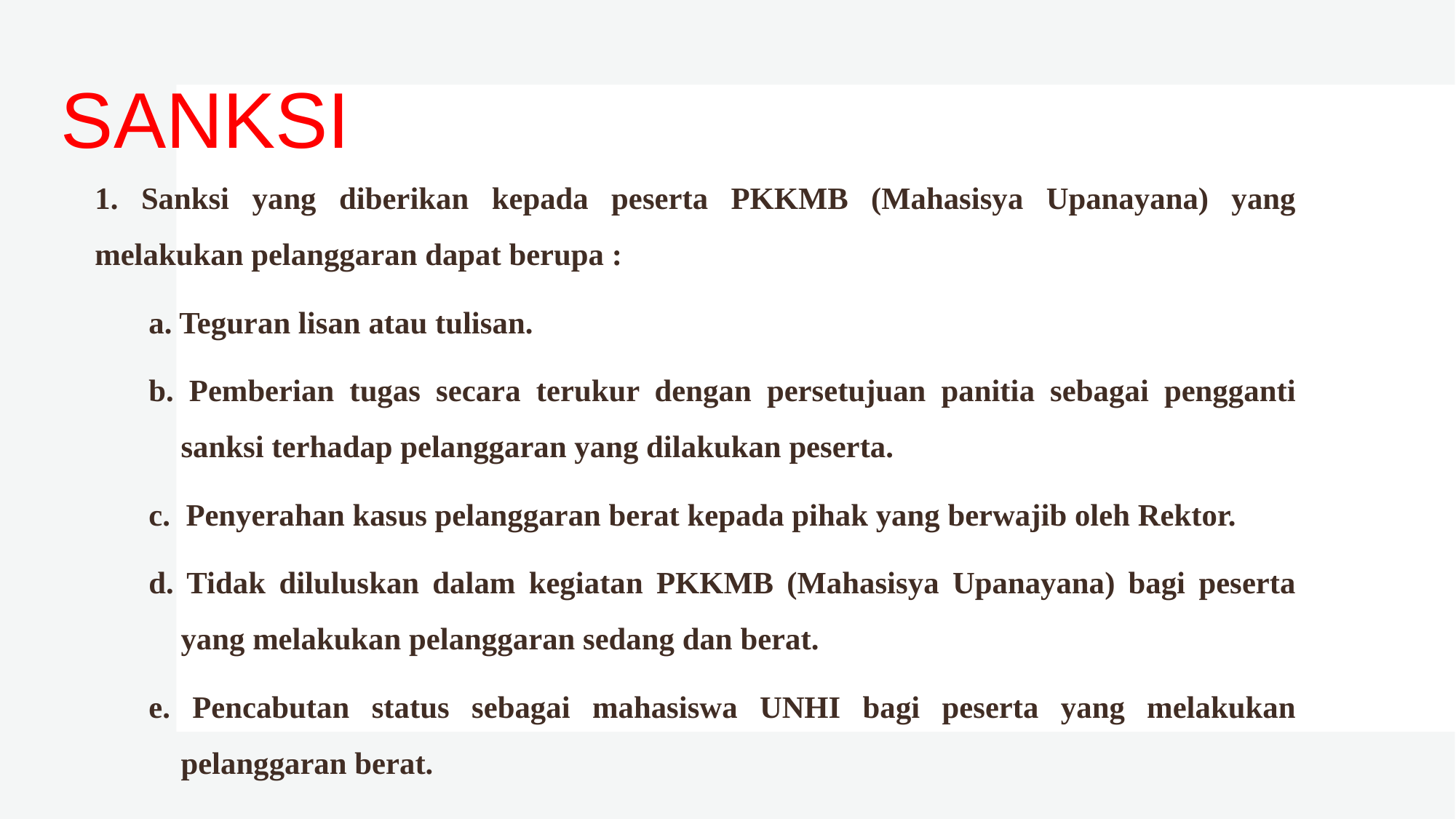

# SANKSI
1. Sanksi yang diberikan kepada peserta PKKMB (Mahasisya Upanayana) yang melakukan pelanggaran dapat berupa :
a. Teguran lisan atau tulisan.
b. Pemberian tugas secara terukur dengan persetujuan panitia sebagai pengganti sanksi terhadap pelanggaran yang dilakukan peserta.
c.  Penyerahan kasus pelanggaran berat kepada pihak yang berwajib oleh Rektor.
d. Tidak diluluskan dalam kegiatan PKKMB (Mahasisya Upanayana) bagi peserta yang melakukan pelanggaran sedang dan berat.
e. Pencabutan status sebagai mahasiswa UNHI bagi peserta yang melakukan pelanggaran berat.